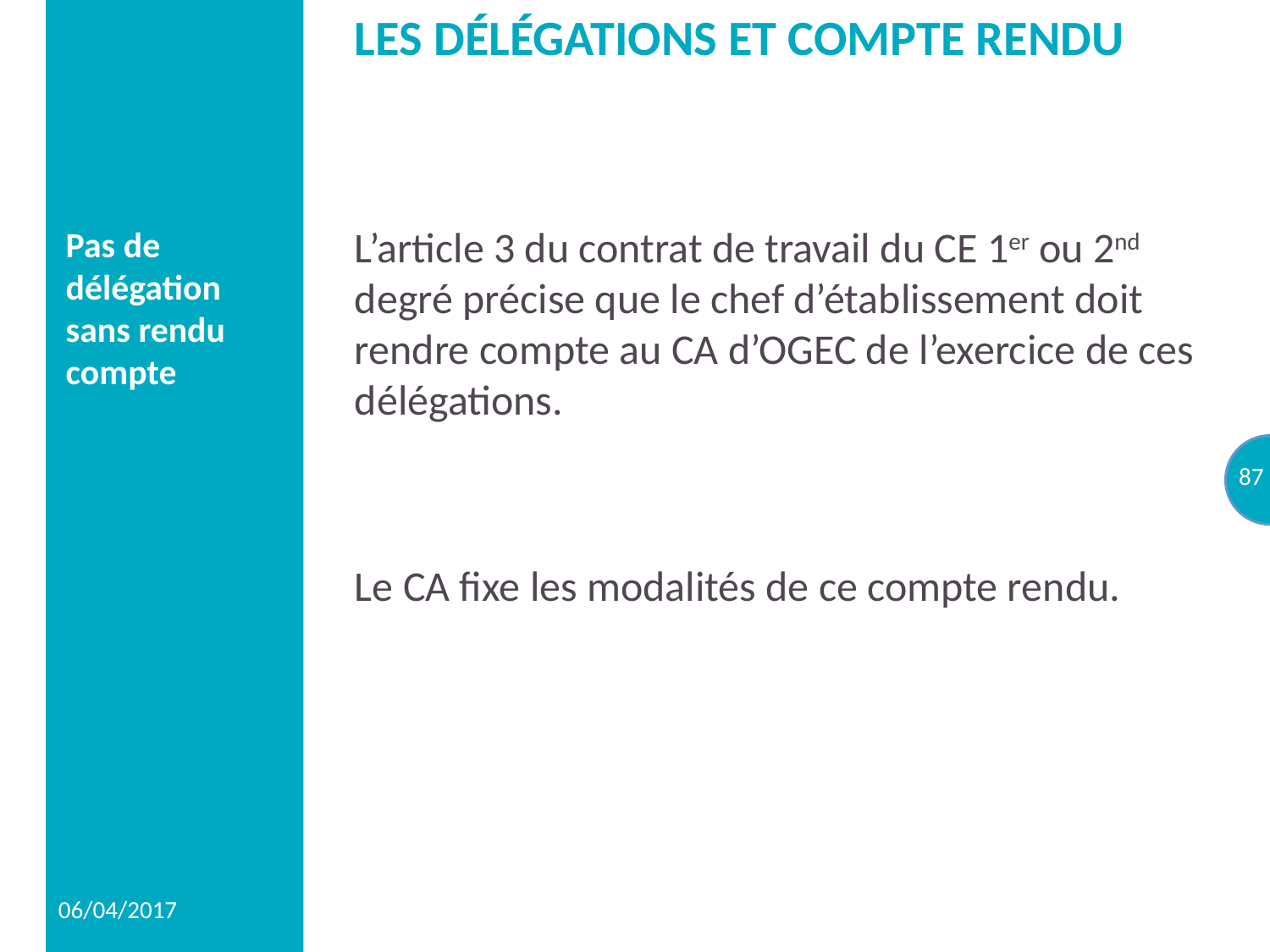

# LES DÉLÉGATIONS ET COMPTE RENDU
Pas de délégation sans rendu compte
L’article 3 du contrat de travail du CE 1er ou 2nd degré précise que le chef d’établissement doit rendre compte au CA d’OGEC de l’exercice de ces délégations.

Le CA fixe les modalités de ce compte rendu.